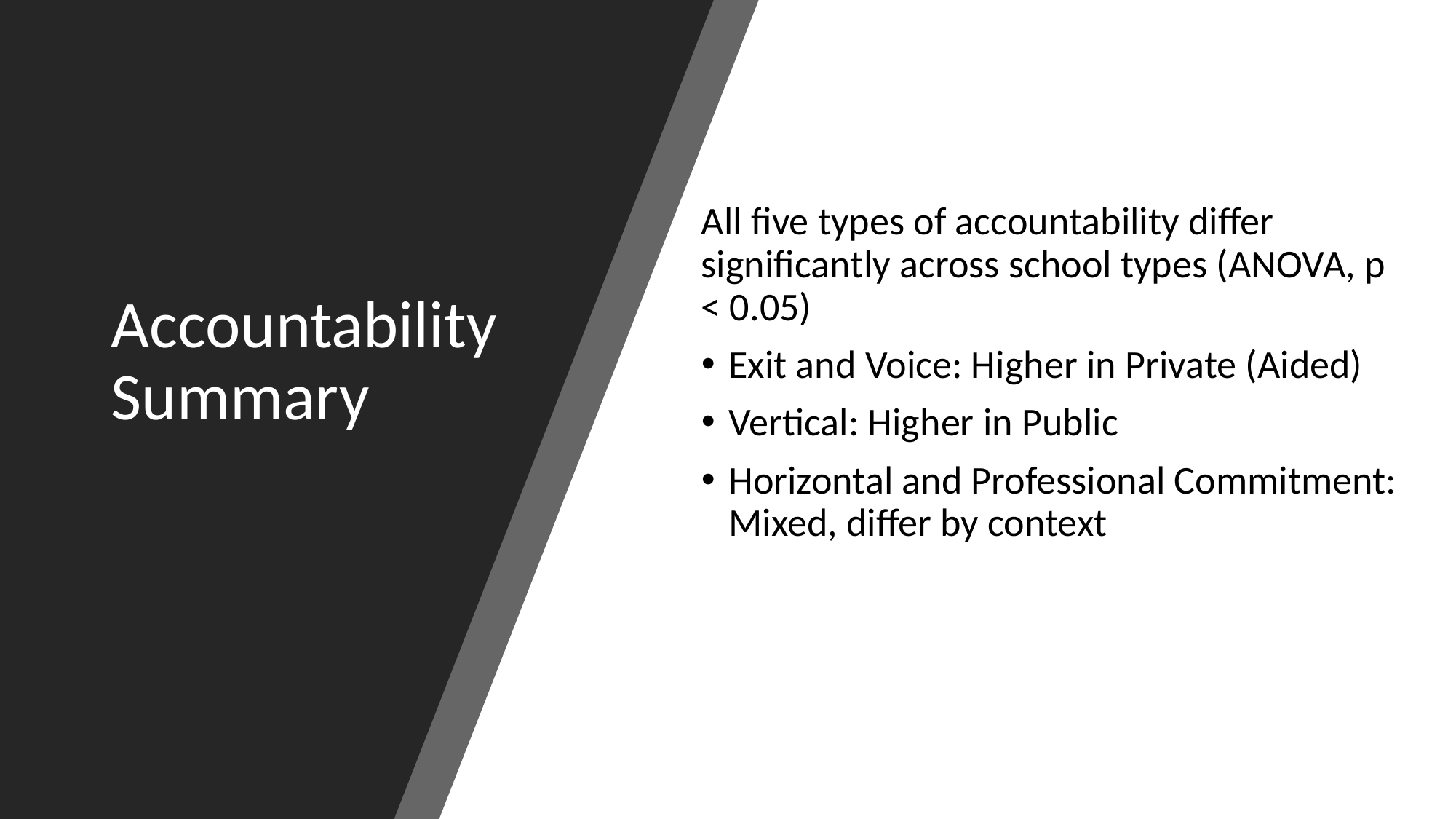

# Accountability Summary
All five types of accountability differ significantly across school types (ANOVA, p < 0.05)
Exit and Voice: Higher in Private (Aided)
Vertical: Higher in Public
Horizontal and Professional Commitment: Mixed, differ by context